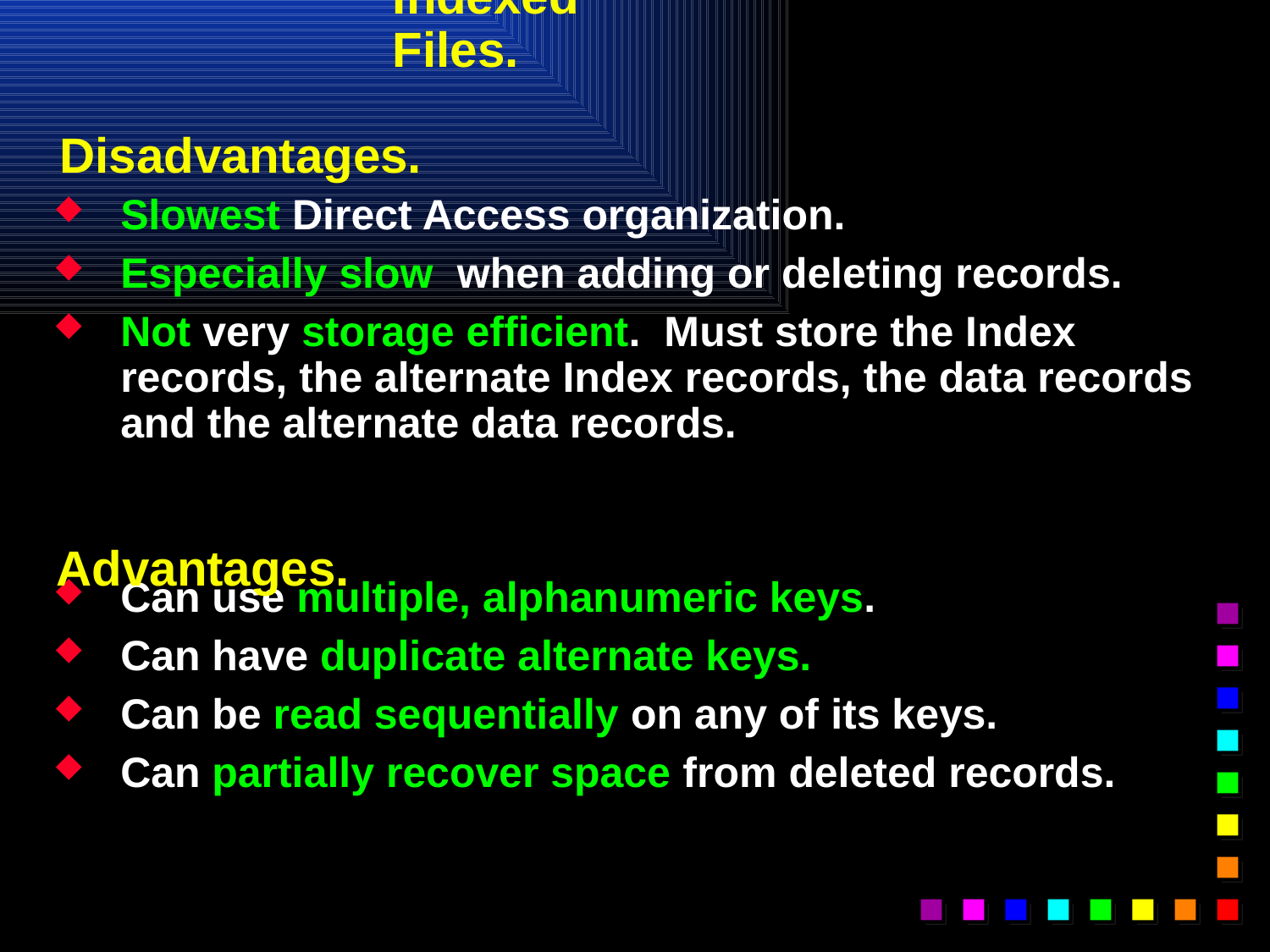

# Indexed Files.
Disadvantages.
Slowest Direct Access organization.
Especially slow  when adding or deleting records.
Not very storage efficient.  Must store the Index records, the alternate Index records, the data records and the alternate data records.
Can use multiple, alphanumeric keys.
Can have duplicate alternate keys.
Can be read sequentially on any of its keys.
Can partially recover space from deleted records.
Advantages.